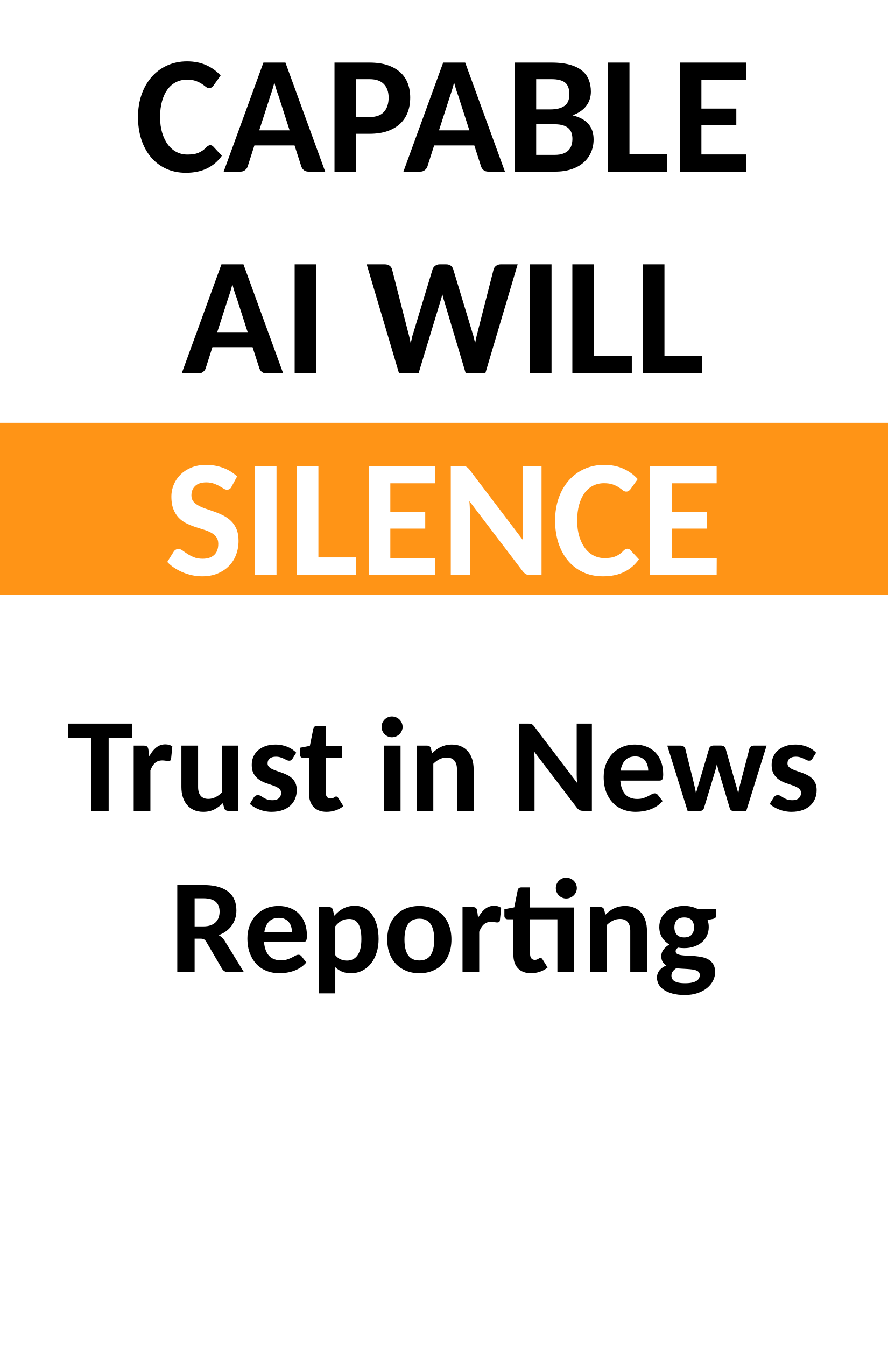

CAPABLE
AI WILL
SILENCE

Trust in News Reporting